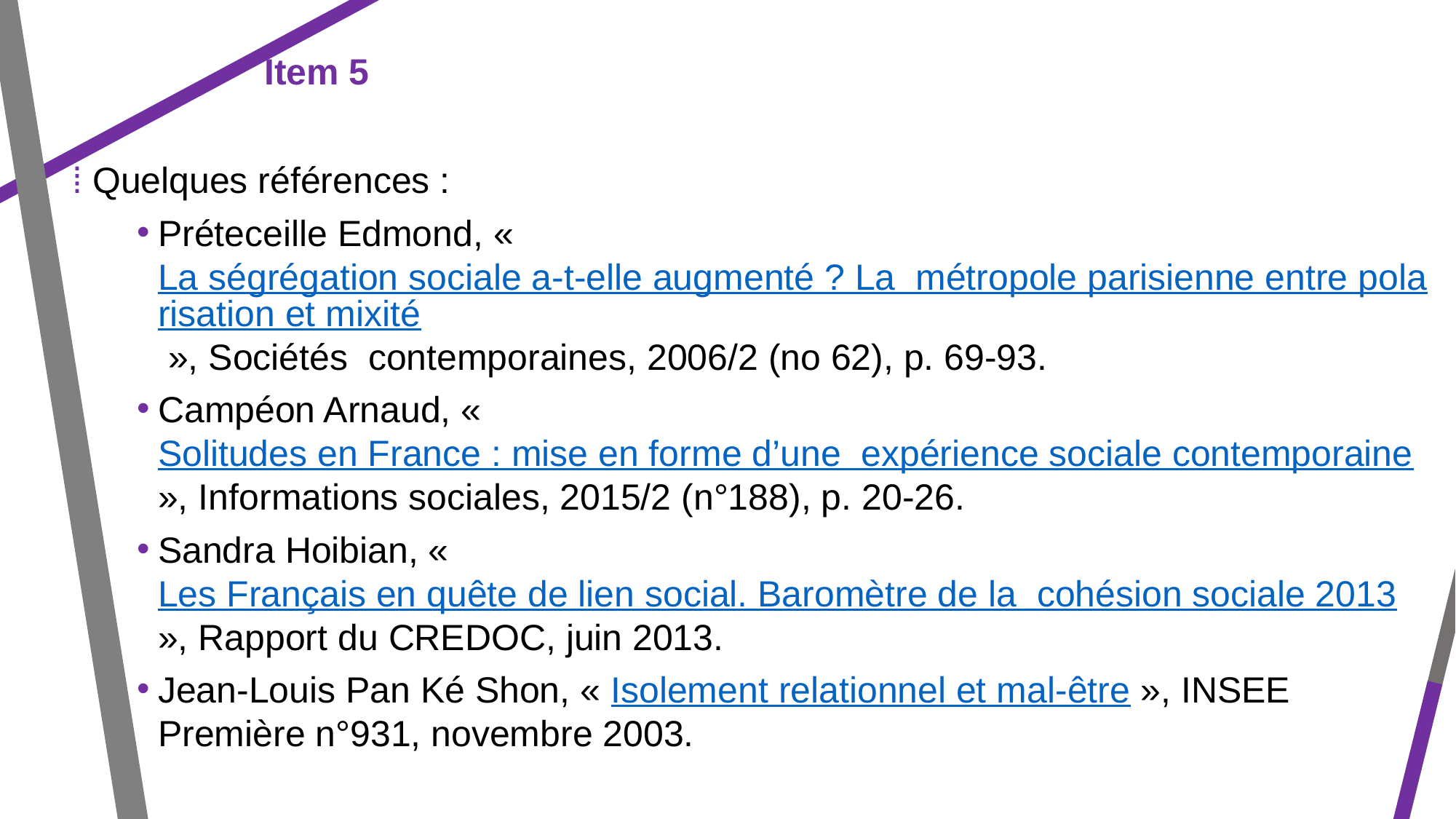

Item 5
⁞ Quelques références :
Préteceille Edmond, « La ségrégation sociale a-t-elle augmenté ? La  métropole parisienne entre polarisation et mixité », Sociétés  contemporaines, 2006/2 (no 62), p. 69-93.
Campéon Arnaud, « Solitudes en France : mise en forme d’une  expérience sociale contemporaine », Informations sociales, 2015/2 (n°188), p. 20-26.
Sandra Hoibian, « Les Français en quête de lien social. Baromètre de la  cohésion sociale 2013 », Rapport du CREDOC, juin 2013.
Jean-Louis Pan Ké Shon, « Isolement relationnel et mal-être », INSEE  Première n°931, novembre 2003.